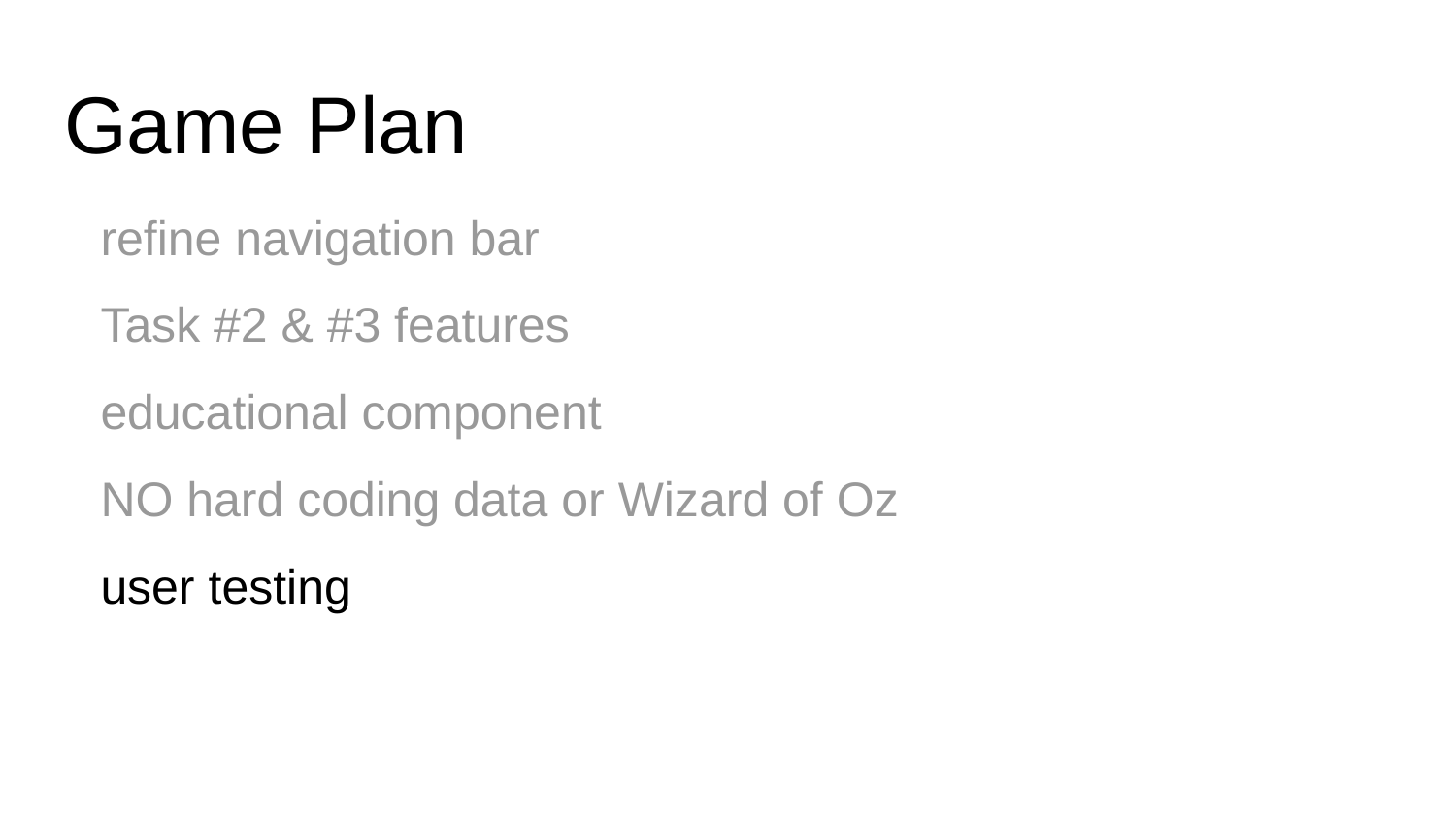

# Game Plan
refine navigation bar
Task #2 & #3 features
educational component
NO hard coding data or Wizard of Oz
user testing
consistency in design